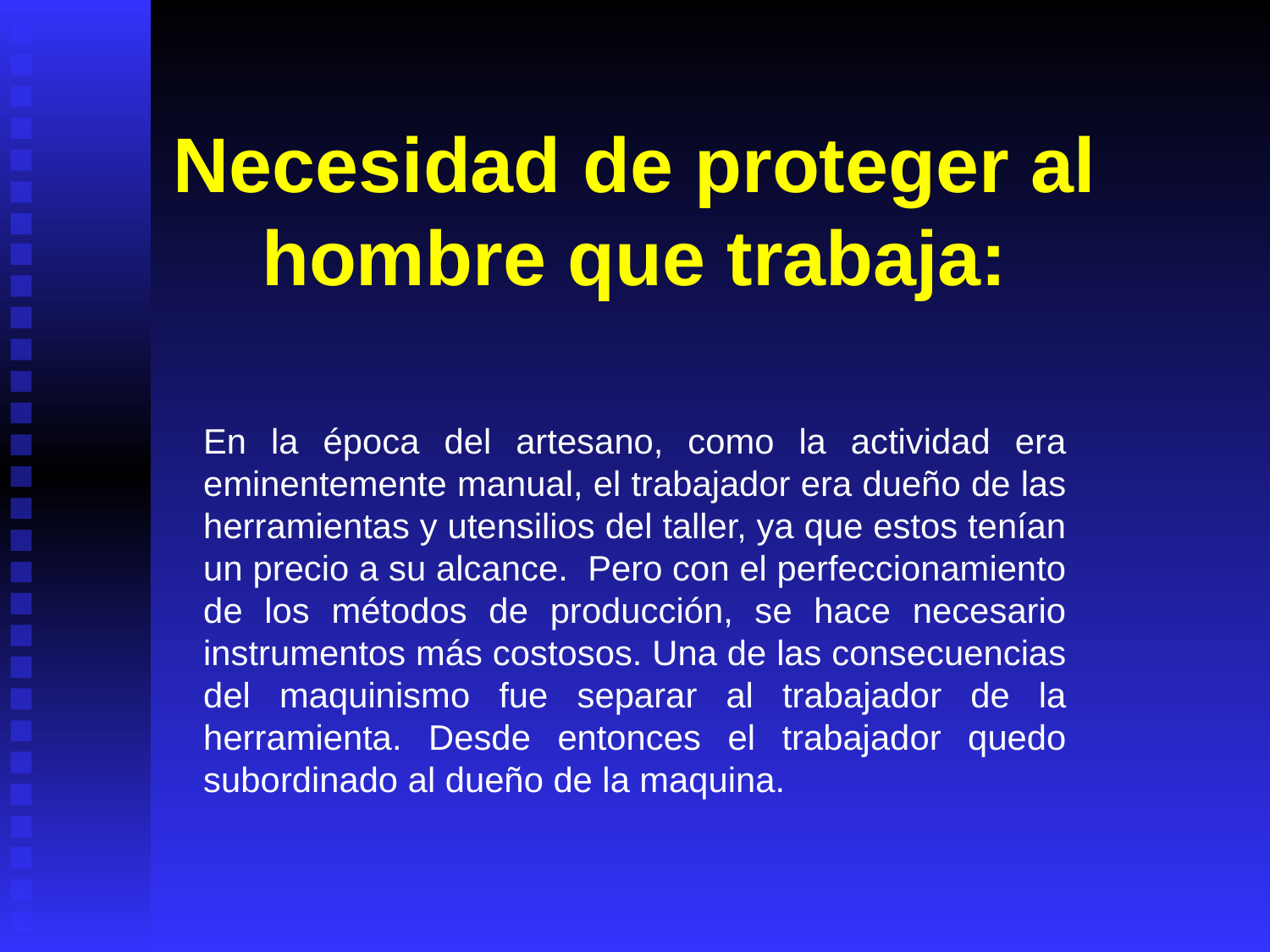

# Necesidad de proteger al hombre que trabaja:
En la época del artesano, como la actividad era eminentemente manual, el trabajador era dueño de las herramientas y utensilios del taller, ya que estos tenían un precio a su alcance.  Pero con el perfeccionamiento de los métodos de producción, se hace necesario instrumentos más costosos. Una de las consecuencias del maquinismo fue separar al trabajador de la herramienta. Desde entonces el trabajador quedo subordinado al dueño de la maquina.